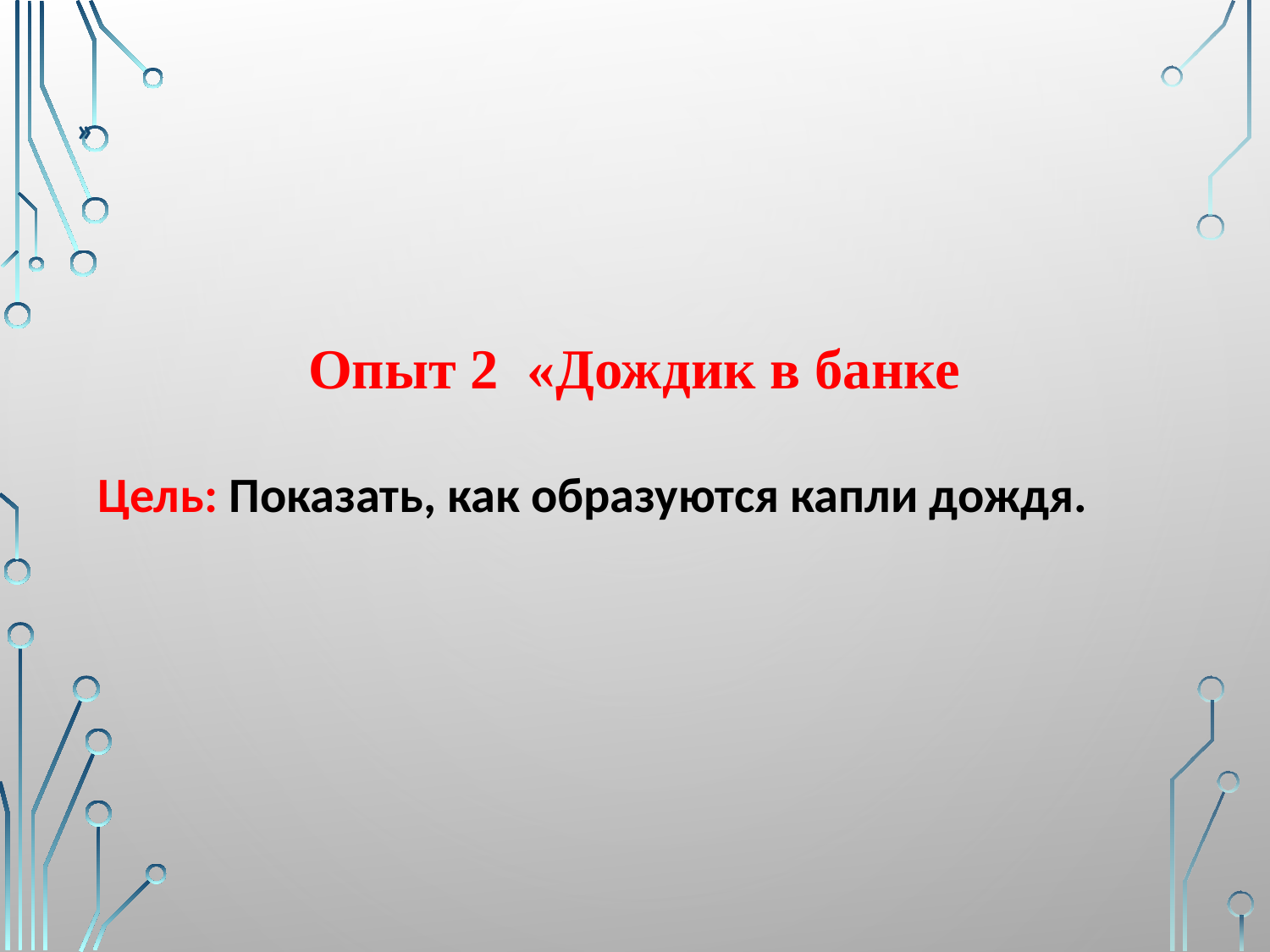

# »
Опыт 2  «Дождик в банке
Цель: Показать, как образуются капли дождя.